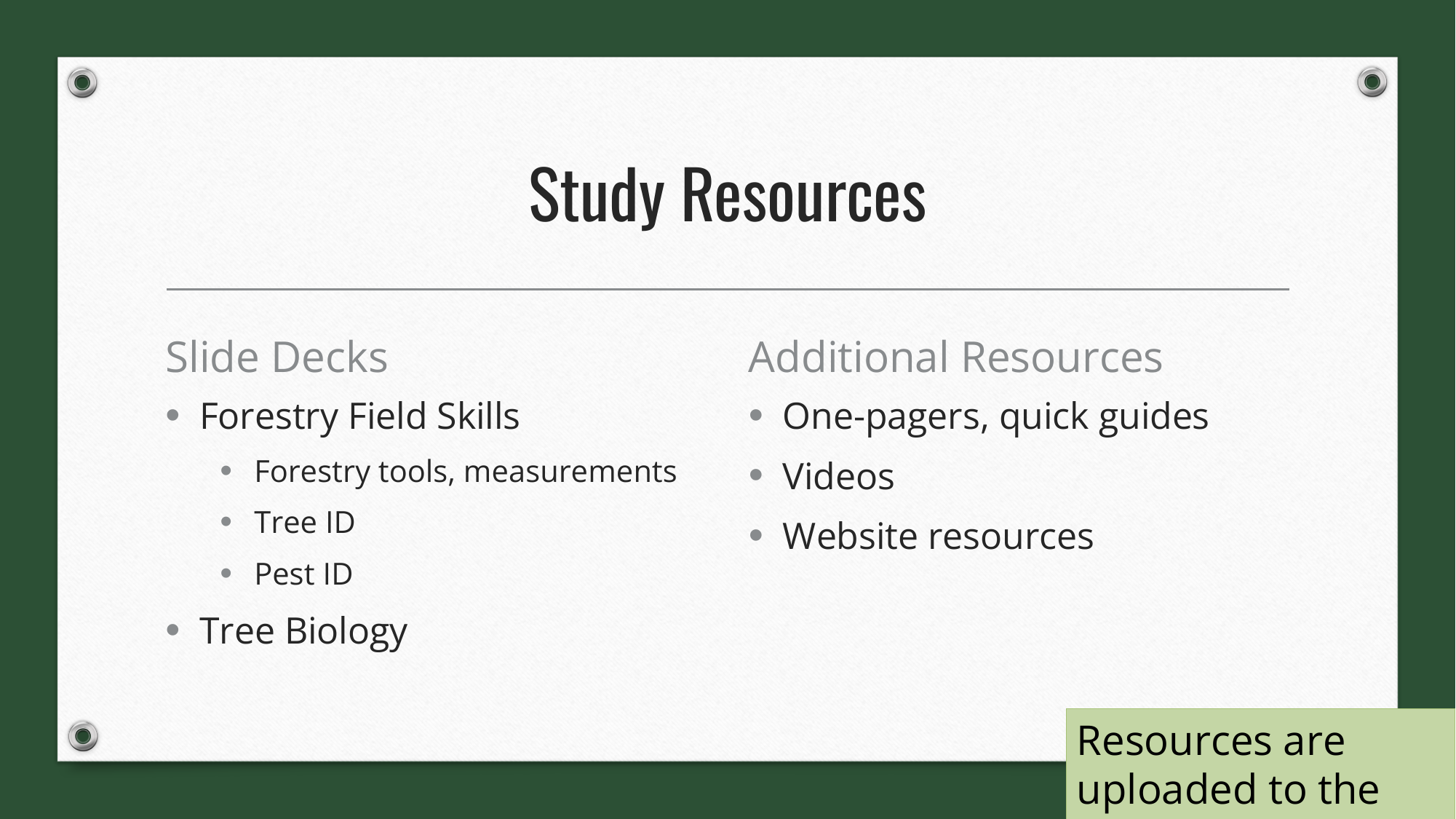

# Study Resources
Slide Decks
Additional Resources
Forestry Field Skills
Forestry tools, measurements
Tree ID
Pest ID
Tree Biology
One-pagers, quick guides
Videos
Website resources
Resources are uploaded to the Envirothon Texas webpage.